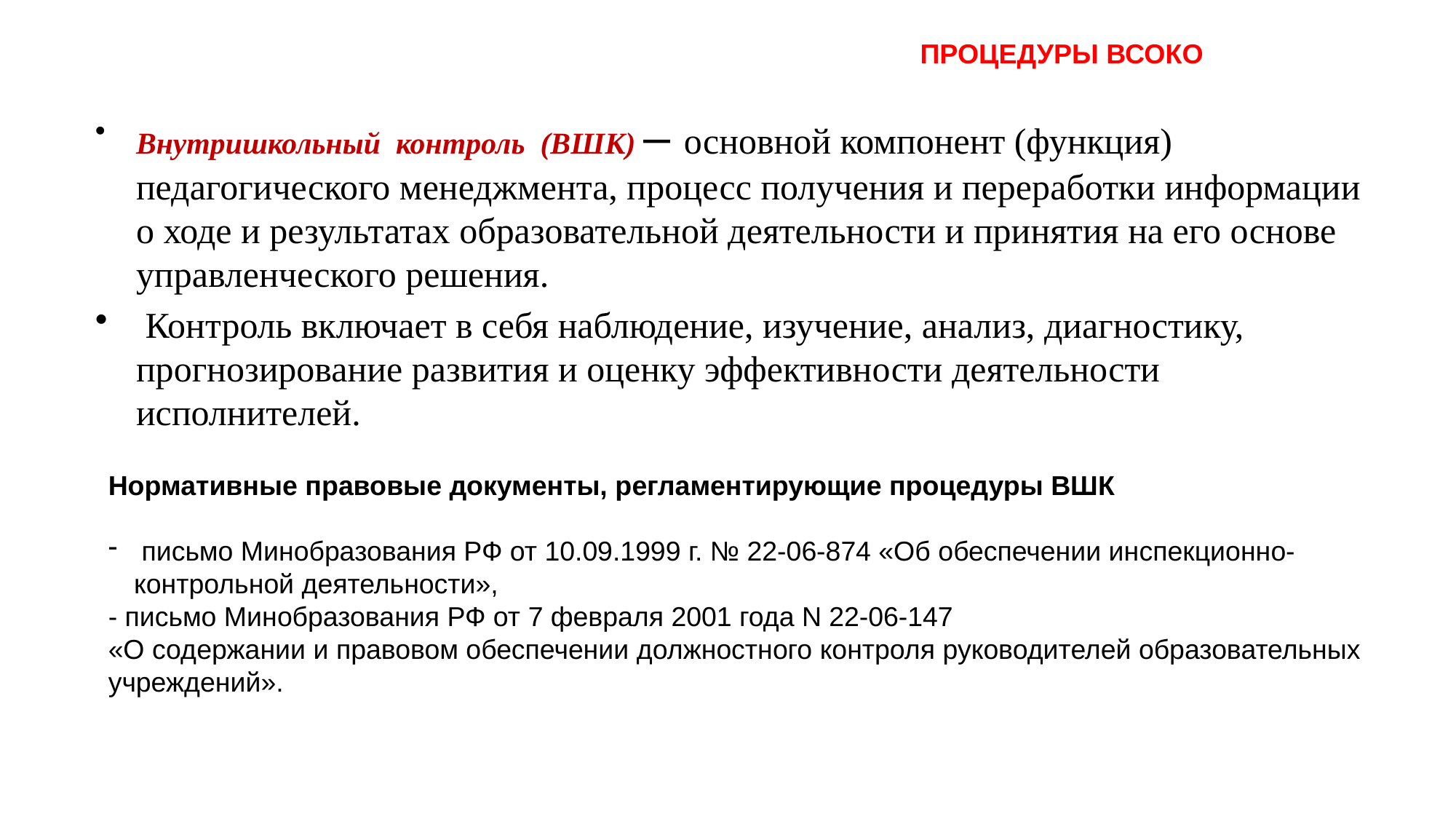

ПРОЦЕДУРЫ ВСОКО
Внутришкольный  контроль  (ВШК) – основной компонент (функция) педагогического менеджмента, процесс получения и переработки информации о ходе и результатах образовательной деятельности и принятия на его основе управленческого решения.
 Контроль включает в себя наблюдение, изучение, анализ, диагностику, прогнозирование развития и оценку эффективности деятельности исполнителей.
Нормативные правовые документы, регламентирующие процедуры ВШК

 письмо Минобразования РФ от 10.09.1999 г. № 22-06-874 «Об обеспечении инспекционно-контрольной деятельности»,
- письмо Минобразования РФ от 7 февраля 2001 года N 22-06-147
«О содержании и правовом обеспечении должностного контроля руководителей образовательных учреждений».